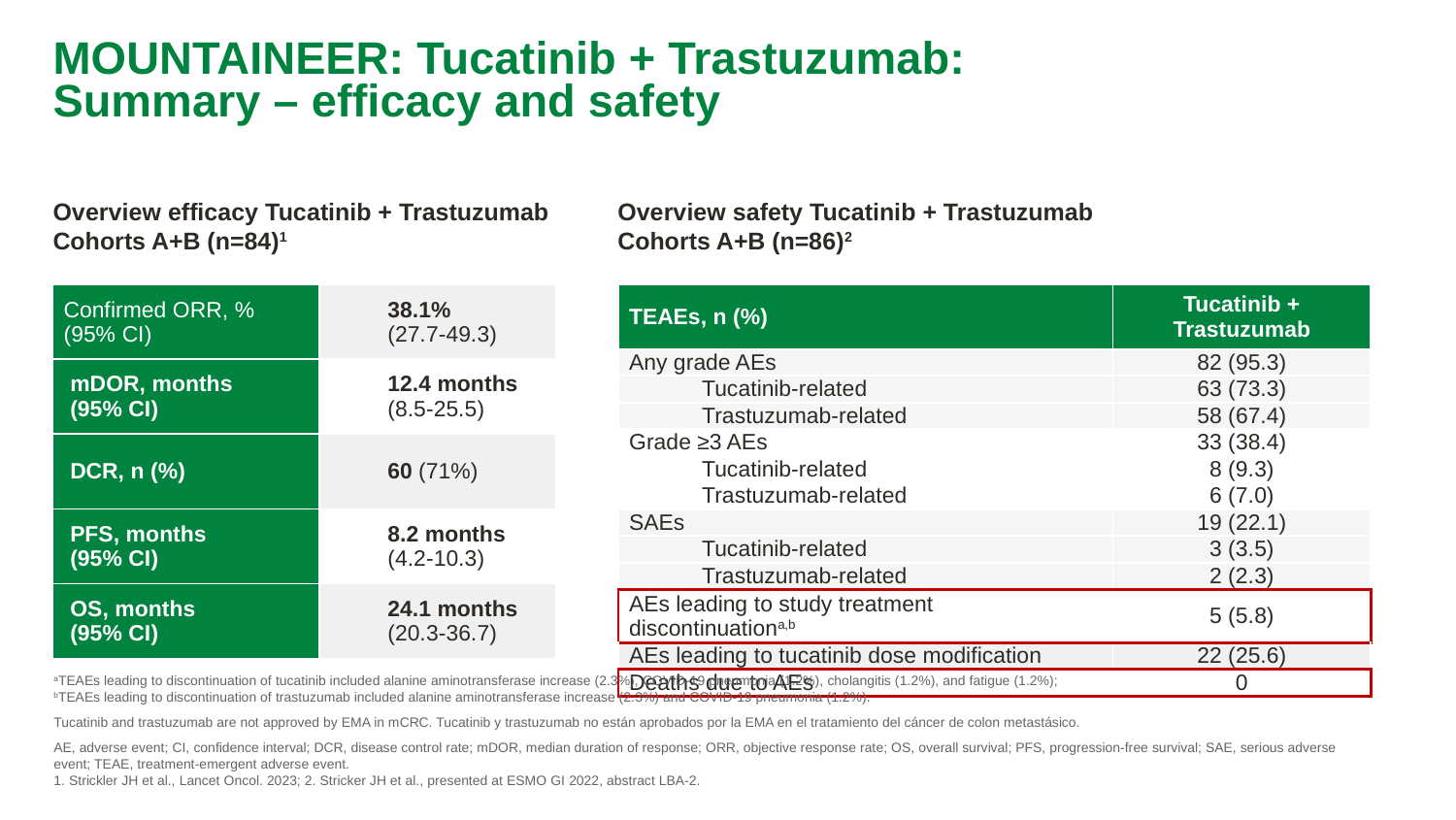

# MOUNTAINEER: Tucatinib + Trastuzumab: Summary – efficacy and safety
Overview efficacy Tucatinib + Trastuzumab Cohorts A+B (n=84)1
Overview safety Tucatinib + Trastuzumab Cohorts A+B (n=86)2
| Confirmed ORR, % (95% CI) | 38.1% (27.7-49.3) |
| --- | --- |
| mDOR, months (95% CI) | 12.4 months (8.5-25.5) |
| DCR, n (%) | 60 (71%) |
| PFS, months (95% CI) | 8.2 months (4.2-10.3) |
| OS, months (95% CI) | 24.1 months (20.3-36.7) |
| TEAEs, n (%) | Tucatinib + Trastuzumab |
| --- | --- |
| Any grade AEs | 82 (95.3) |
| Tucatinib-related | 63 (73.3) |
| Trastuzumab-related | 58 (67.4) |
| Grade ≥3 AEs | 33 (38.4) |
| Tucatinib-related | 8 (9.3) |
| Trastuzumab-related | 6 (7.0) |
| SAEs | 19 (22.1) |
| Tucatinib-related | 3 (3.5) |
| Trastuzumab-related | 2 (2.3) |
| AEs leading to study treatment discontinuationa,b | 5 (5.8) |
| AEs leading to tucatinib dose modification | 22 (25.6) |
| Deaths due to AEs | 0 |
aTEAEs leading to discontinuation of tucatinib included alanine aminotransferase increase (2.3%), COVID-19 pneumonia (1.2%), cholangitis (1.2%), and fatigue (1.2%);
bTEAEs leading to discontinuation of trastuzumab included alanine aminotransferase increase (2.3%) and COVID-19 pneumonia (1.2%).
Tucatinib and trastuzumab are not approved by EMA in mCRC. Tucatinib y trastuzumab no están aprobados por la EMA en el tratamiento del cáncer de colon metastásico.
AE, adverse event; CI, confidence interval; DCR, disease control rate; mDOR, median duration of response; ORR, objective response rate; OS, overall survival; PFS, progression-free survival; SAE, serious adverse event; TEAE, treatment-emergent adverse event.
1. Strickler JH et al., Lancet Oncol. 2023; 2. Stricker JH et al., presented at ESMO GI 2022, abstract LBA-2.